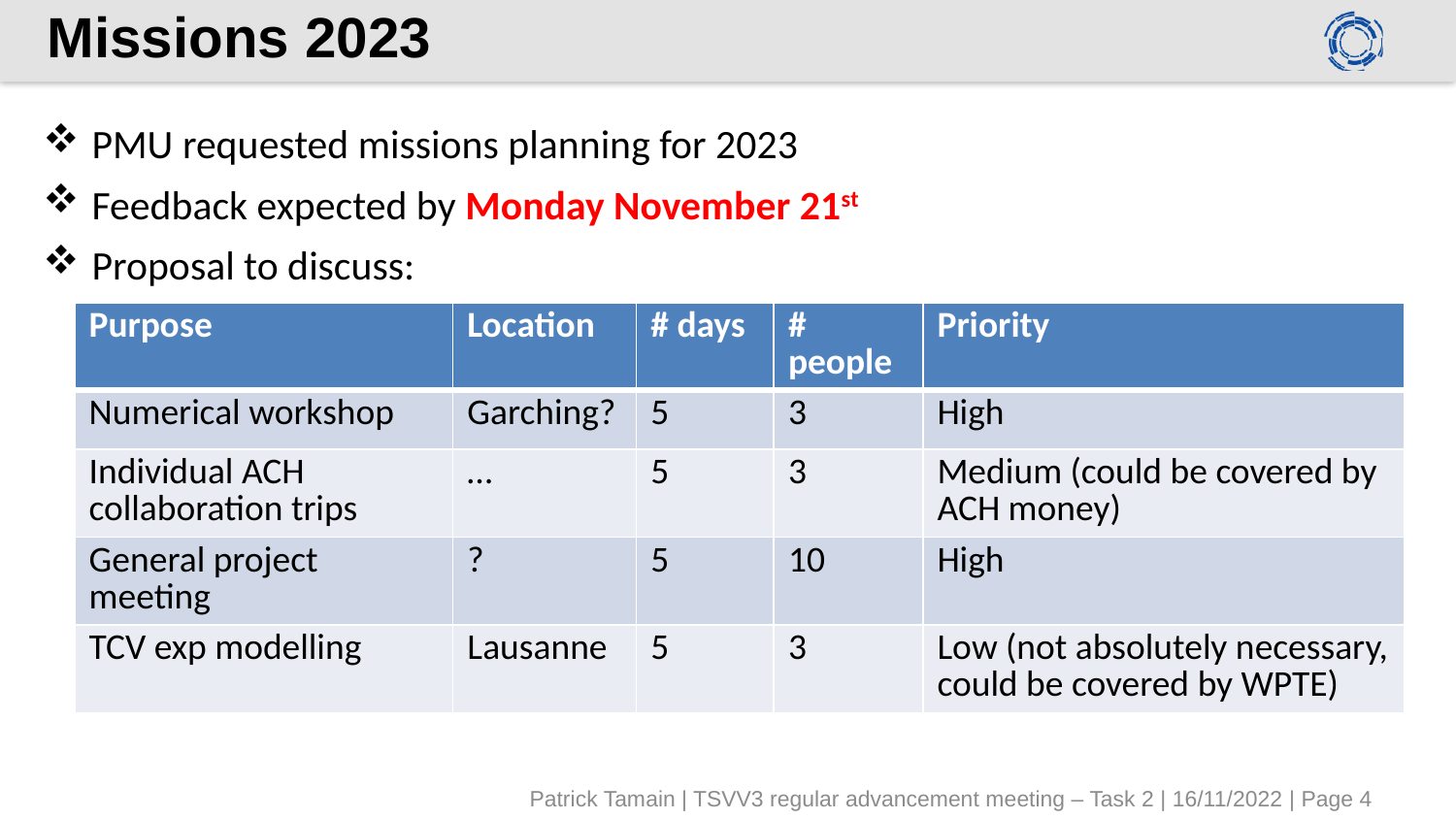

# Missions 2023
PMU requested missions planning for 2023
Feedback expected by Monday November 21st
Proposal to discuss:
| Purpose | Location | # days | # people | Priority |
| --- | --- | --- | --- | --- |
| Numerical workshop | Garching? | 5 | 3 | High |
| Individual ACH collaboration trips | … | 5 | 3 | Medium (could be covered by ACH money) |
| General project meeting | ? | 5 | 10 | High |
| TCV exp modelling | Lausanne | 5 | 3 | Low (not absolutely necessary, could be covered by WPTE) |
Patrick Tamain | TSVV3 regular advancement meeting – Task 2 | 16/11/2022 | Page 4